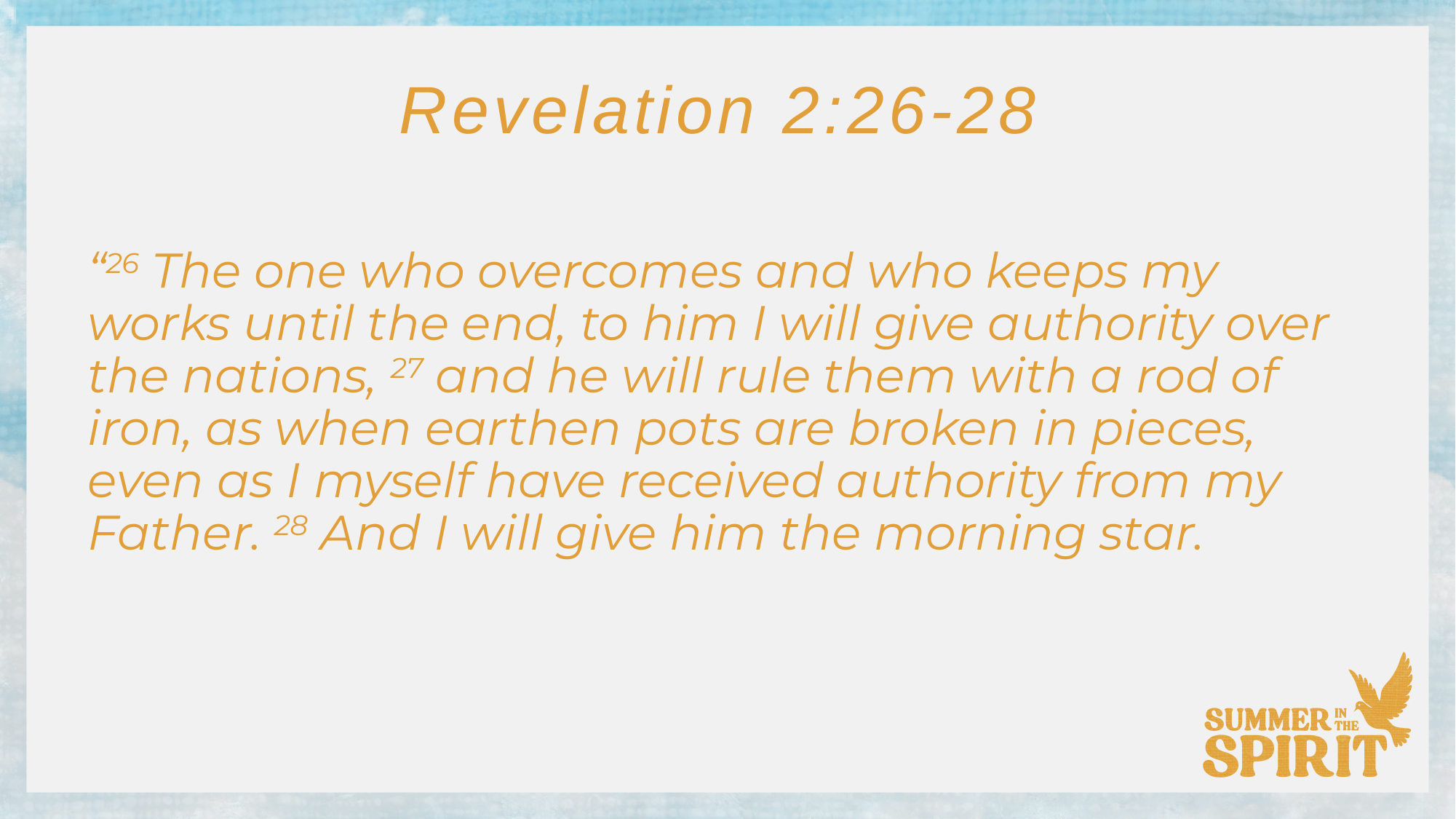

Revelation 2:26-28
“26 The one who overcomes and who keeps my works until the end, to him I will give authority over the nations, 27 and he will rule them with a rod of iron, as when earthen pots are broken in pieces, even as I myself have received authority from my Father. 28 And I will give him the morning star.